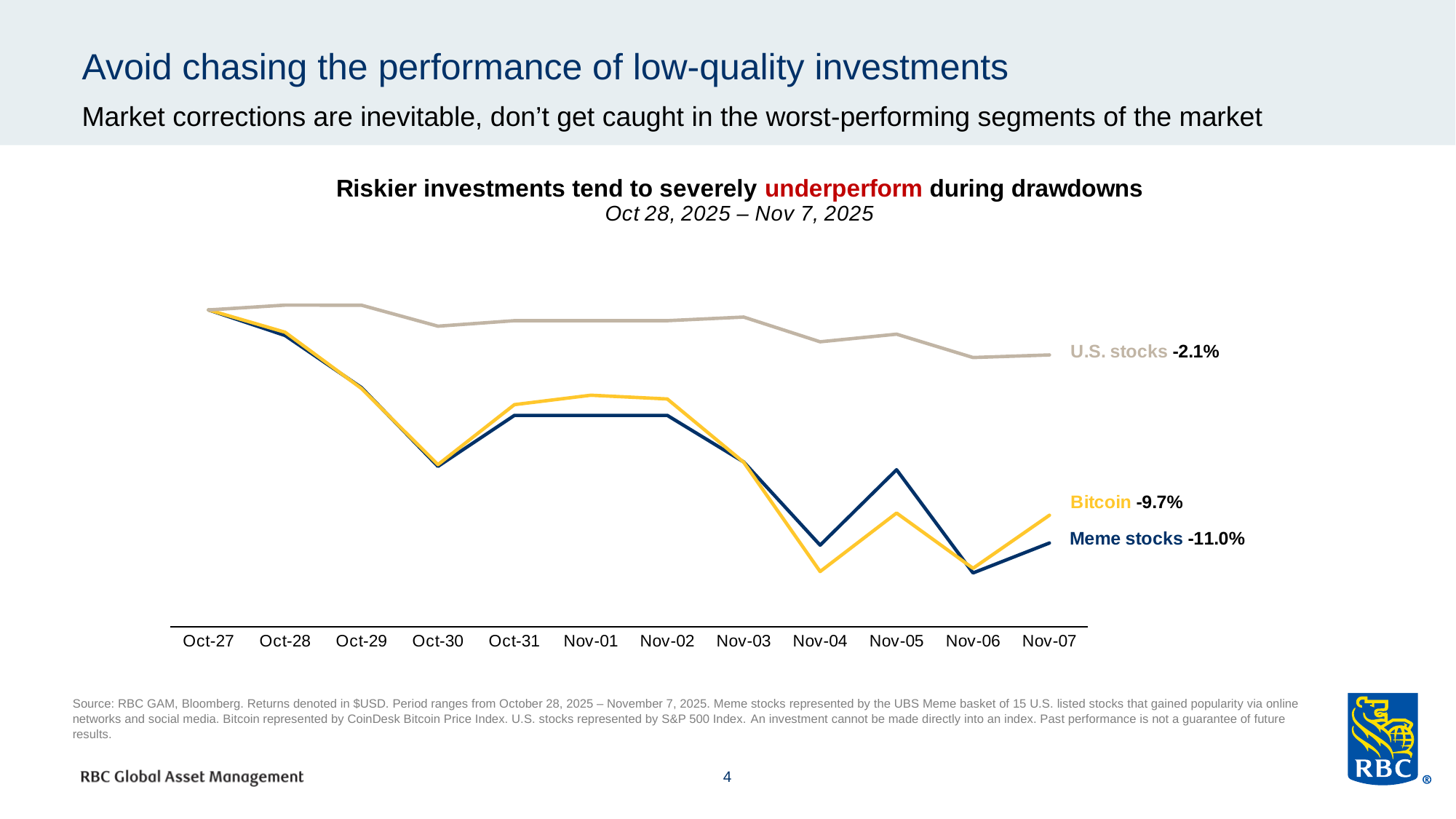

# Avoid chasing the performance of low-quality investments
Market corrections are inevitable, don’t get caught in the worst-performing segments of the market

### Chart

| Category | UBS Meme Basket  | Bitcoin | S&P 500 Index |
|---|---|---|---|
| 45968 | 88.9706 | 90.2834 | 97.8712 |
| 45967 | 87.5525 | 87.7717 | 97.7478 |
| 45966 | 92.437 | 90.3873 | 98.8528 |
| 45965 | 88.8655 | 87.6199 | 98.493 |
| 45964 | 92.8046 | 92.7914 | 99.6627 |
| 45963 | 95.0105 | 95.7883 | 99.4915 |
| 45962 | 95.0105 | 95.9642 | 99.4915 |
| 45961 | 95.0105 | 95.5187 | 99.4915 |
| 45960 | 92.5945 | 92.6794 | 99.2317 |
| 45959 | 96.3235 | 96.2823 | 100.2244 |
| 45958 | 98.792 | 98.9464 | 100.2288 |
| 45957 | 100.0 | 100.0 | 100.0 |
TSX
TSX
S&P 500
S&P 500
S&P 500
TSX
TSX
Source: RBC GAM, Bloomberg. Returns denoted in $USD. Period ranges from October 28, 2025 – November 7, 2025. Meme stocks represented by the UBS Meme basket of 15 U.S. listed stocks that gained popularity via online networks and social media. Bitcoin represented by CoinDesk Bitcoin Price Index. U.S. stocks represented by S&P 500 Index. An investment cannot be made directly into an index. Past performance is not a guarantee of future results.
4